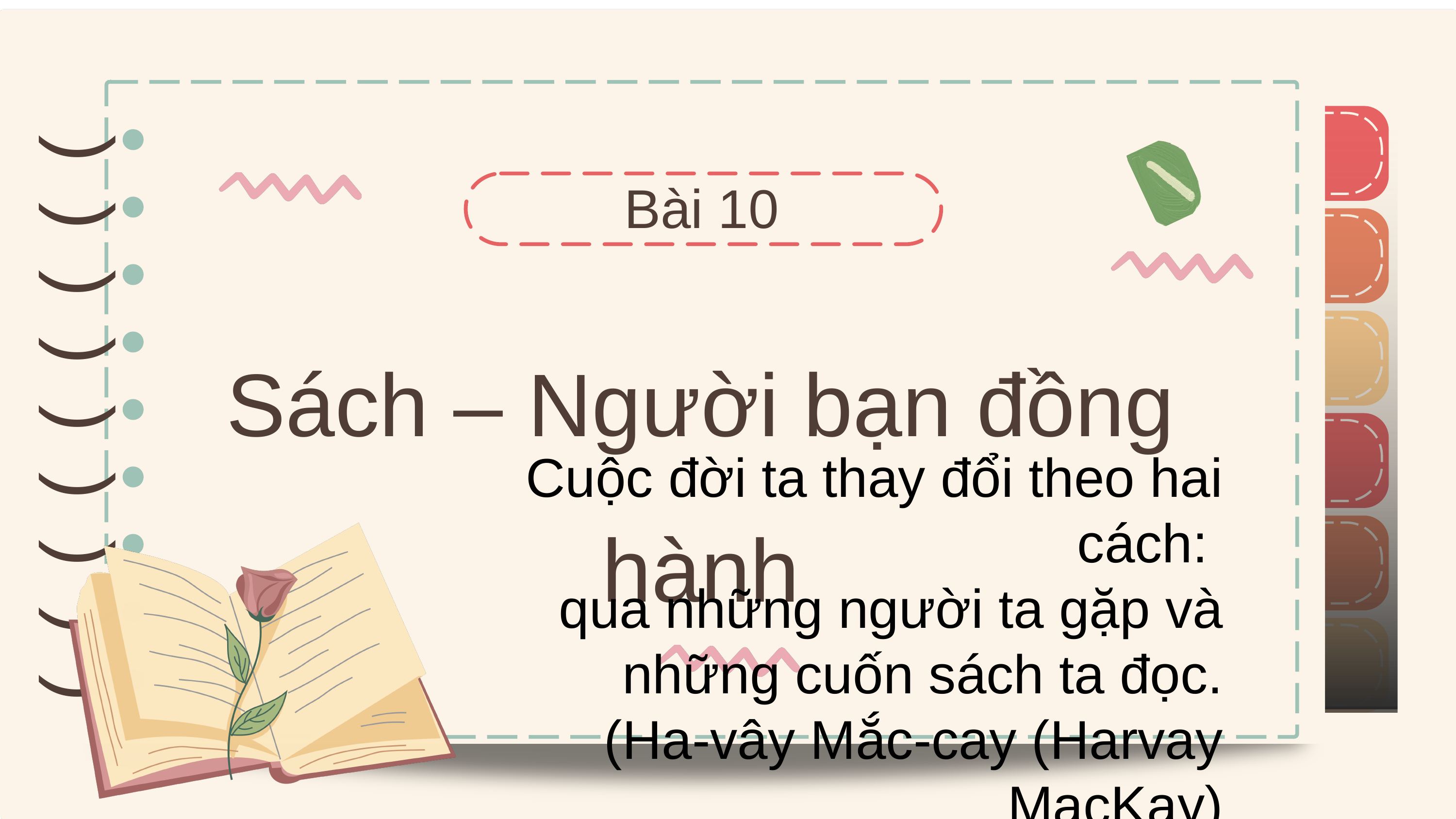

)
)
)
)
)
)
)
)
)

)
)
)
)
)
)
)
)
)

Bài 10

Sách – Người bạn đồng hành

Cuộc đời ta thay đổi theo hai cách:
qua những người ta gặp và những cuốn sách ta đọc.
(Ha-vây Mắc-cay (Harvay MacKay)